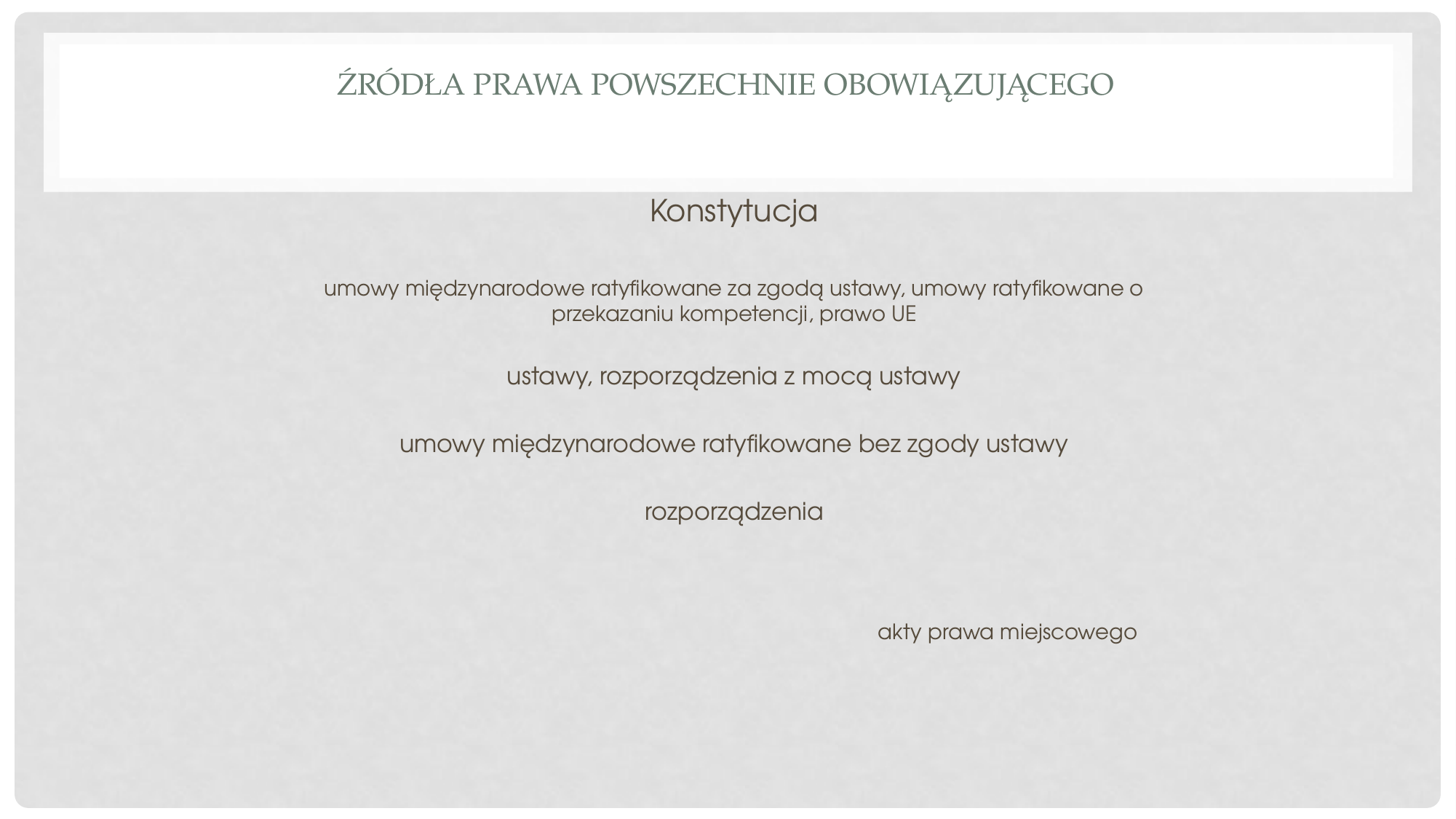

# Źródła prawa powszechnie obowiązującego
Konstytucja

umowy międzynarodowe ratyfikowane za zgodą ustawy, umowy ratyfikowane o przekazaniu kompetencji, prawo UE

ustawy, rozporządzenia z mocą ustawy

umowy międzynarodowe ratyfikowane bez zgody ustawy

rozporządzenia

                                                                                              akty prawa miejscowego